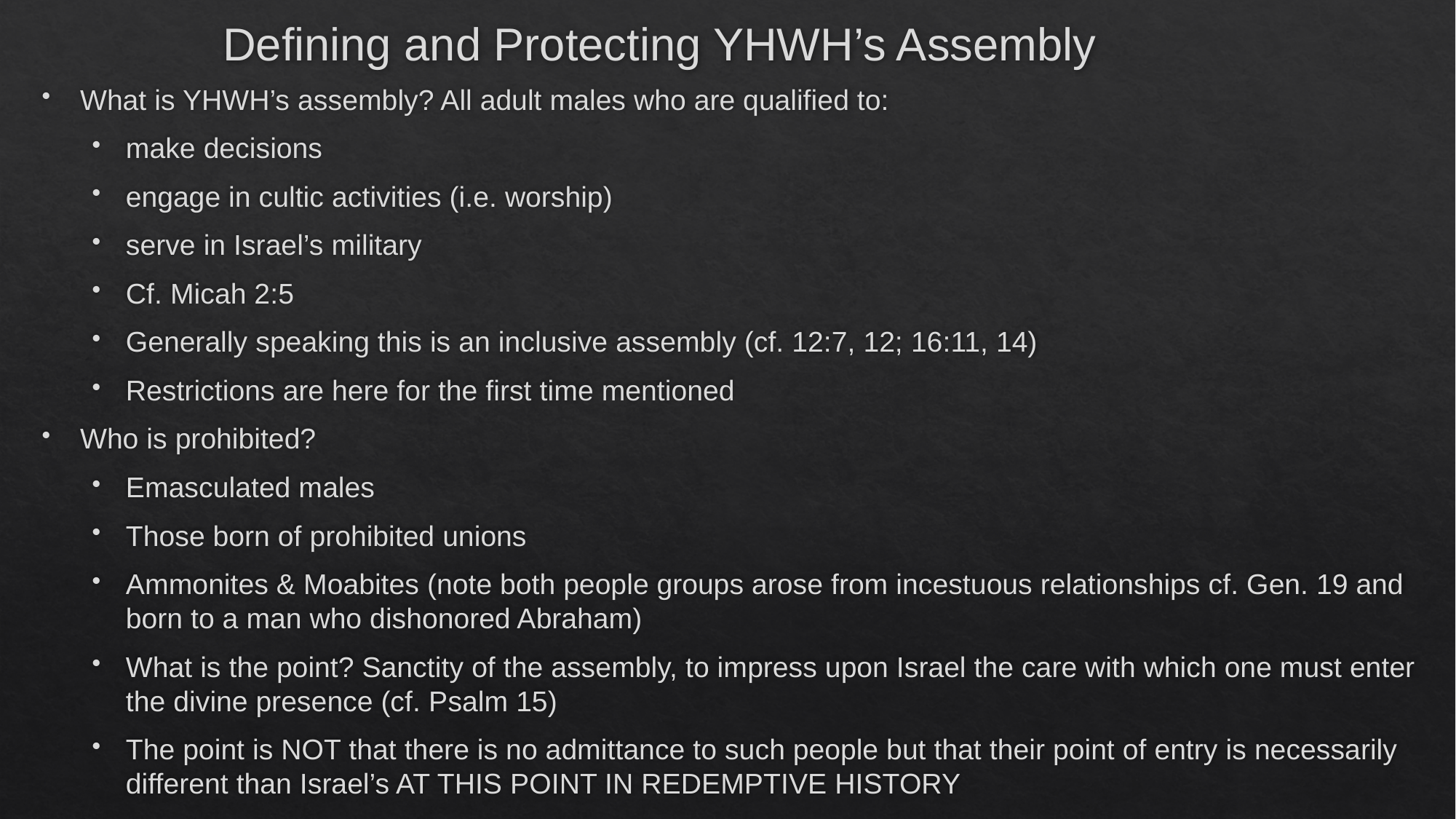

# Defining and Protecting YHWH’s Assembly
What is YHWH’s assembly? All adult males who are qualified to:
make decisions
engage in cultic activities (i.e. worship)
serve in Israel’s military
Cf. Micah 2:5
Generally speaking this is an inclusive assembly (cf. 12:7, 12; 16:11, 14)
Restrictions are here for the first time mentioned
Who is prohibited?
Emasculated males
Those born of prohibited unions
Ammonites & Moabites (note both people groups arose from incestuous relationships cf. Gen. 19 and born to a man who dishonored Abraham)
What is the point? Sanctity of the assembly, to impress upon Israel the care with which one must enter the divine presence (cf. Psalm 15)
The point is NOT that there is no admittance to such people but that their point of entry is necessarily different than Israel’s AT THIS POINT IN REDEMPTIVE HISTORY